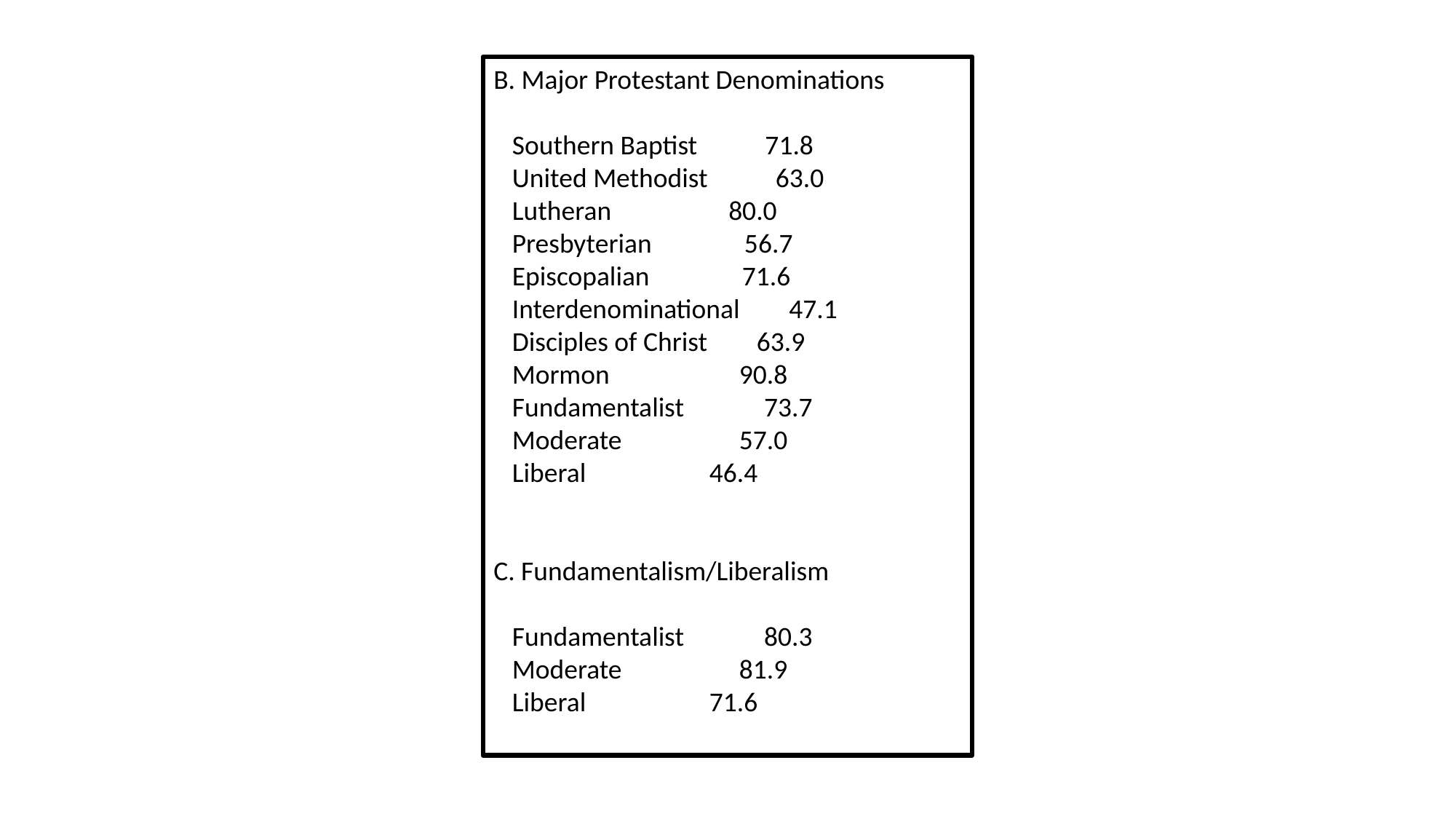

B. Major Protestant Denominations

   Southern Baptist           71.8
   United Methodist           63.0
   Lutheran                   80.0
   Presbyterian               56.7
   Episcopalian               71.6
   Interdenominational        47.1
   Disciples of Christ        63.9
   Mormon                     90.8
   Fundamentalist             73.7
   Moderate                   57.0
   Liberal                    46.4

C. Fundamentalism/Liberalism

   Fundamentalist             80.3
   Moderate                   81.9
   Liberal                    71.6